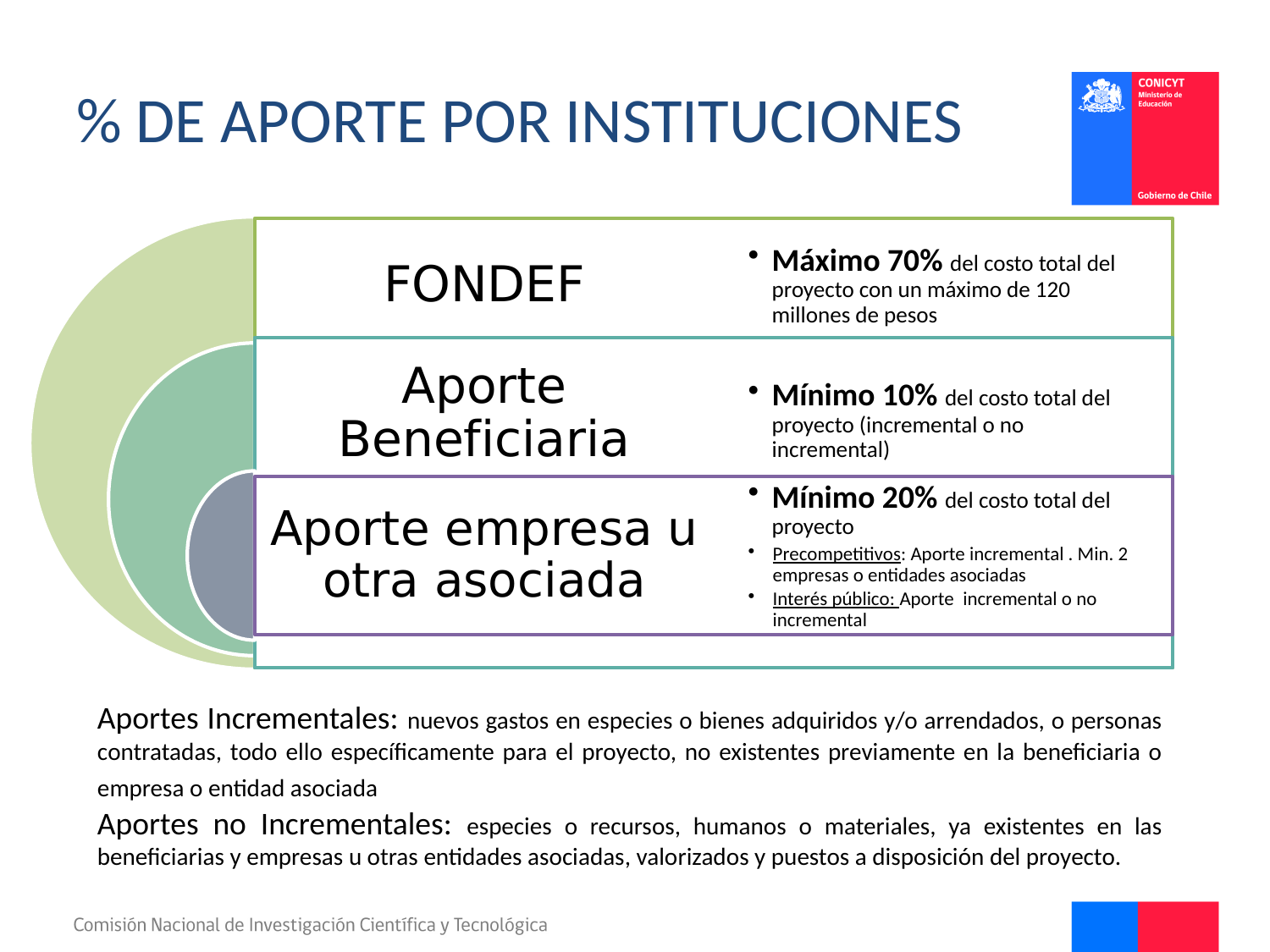

# % de aporte por Instituciones
FONDEF
Aporte Beneficiaria
Aporte empresa u otra asociada
Máximo 70% del costo total del proyecto con un máximo de 120 millones de pesos
Mínimo 10% del costo total del proyecto (incremental o no incremental)
Mínimo 20% del costo total del proyecto
Precompetitivos: Aporte incremental . Min. 2 empresas o entidades asociadas
Interés público: Aporte  incremental o no incremental
Aportes Incrementales: nuevos gastos en especies o bienes adquiridos y/o arrendados, o personas contratadas, todo ello específicamente para el proyecto, no existentes previamente en la beneficiaria o empresa o entidad asociada
Aportes no Incrementales: especies o recursos, humanos o materiales, ya existentes en las beneficiarias y empresas u otras entidades asociadas, valorizados y puestos a disposición del proyecto.